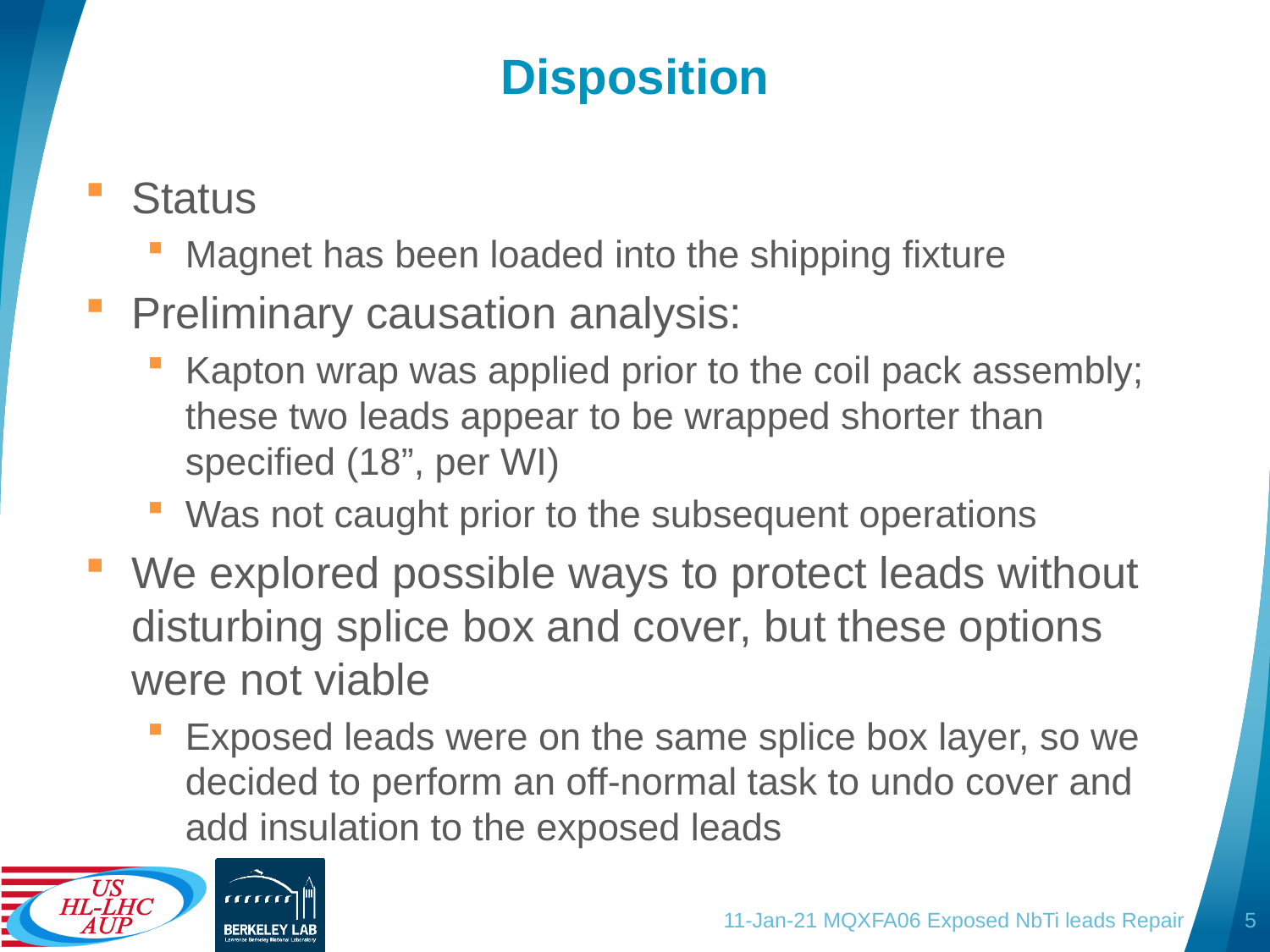

# Disposition
Status
Magnet has been loaded into the shipping fixture
Preliminary causation analysis:
Kapton wrap was applied prior to the coil pack assembly; these two leads appear to be wrapped shorter than specified (18”, per WI)
Was not caught prior to the subsequent operations
We explored possible ways to protect leads without disturbing splice box and cover, but these options were not viable
Exposed leads were on the same splice box layer, so we decided to perform an off-normal task to undo cover and add insulation to the exposed leads
11-Jan-21 MQXFA06 Exposed NbTi leads Repair
5